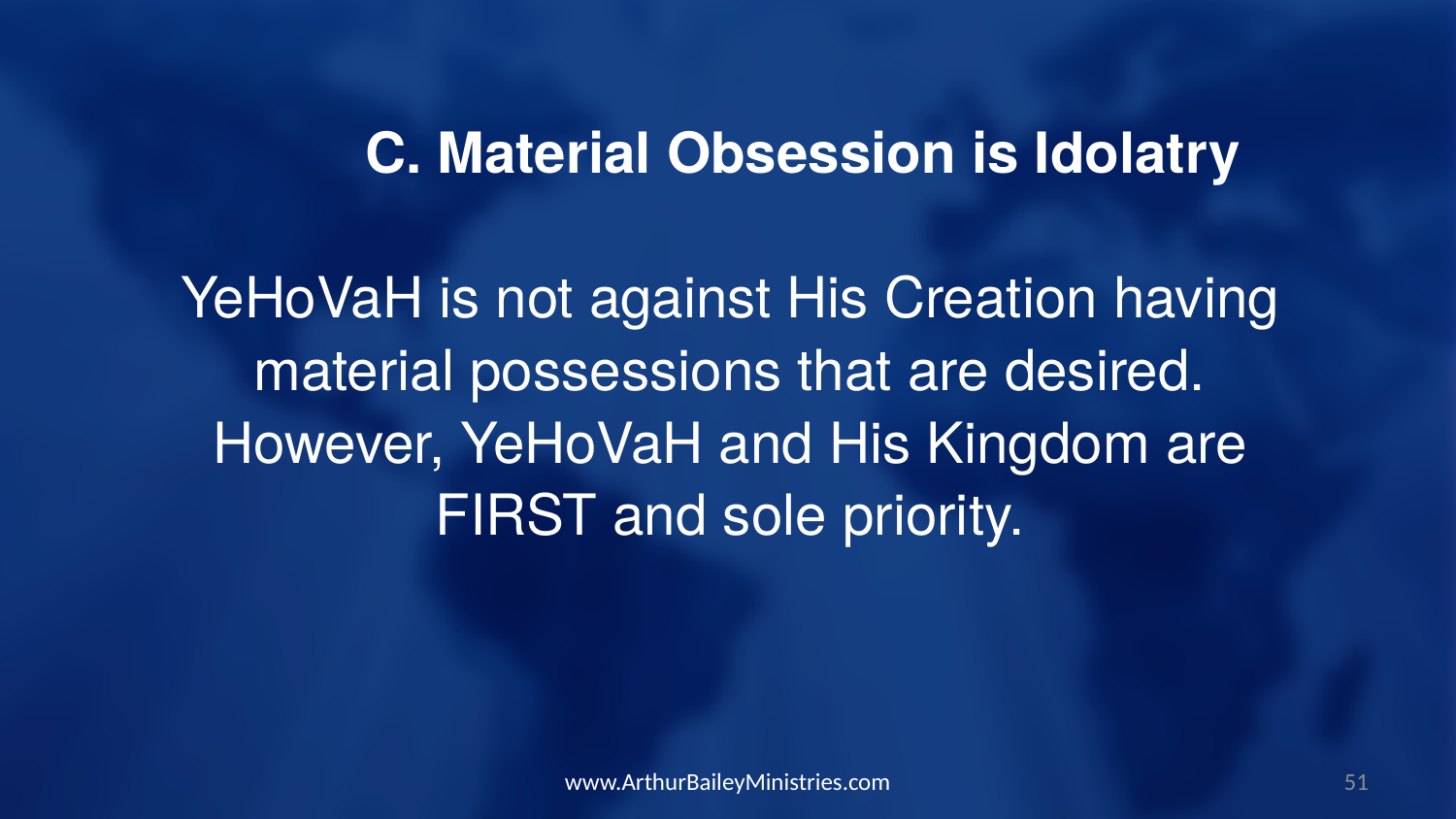

C. Material Obsession is Idolatry

YeHoVaH is not against His Creation having material possessions that are desired. However, YeHoVaH and His Kingdom are FIRST and sole priority.

www.ArthurBaileyMinistries.com
51